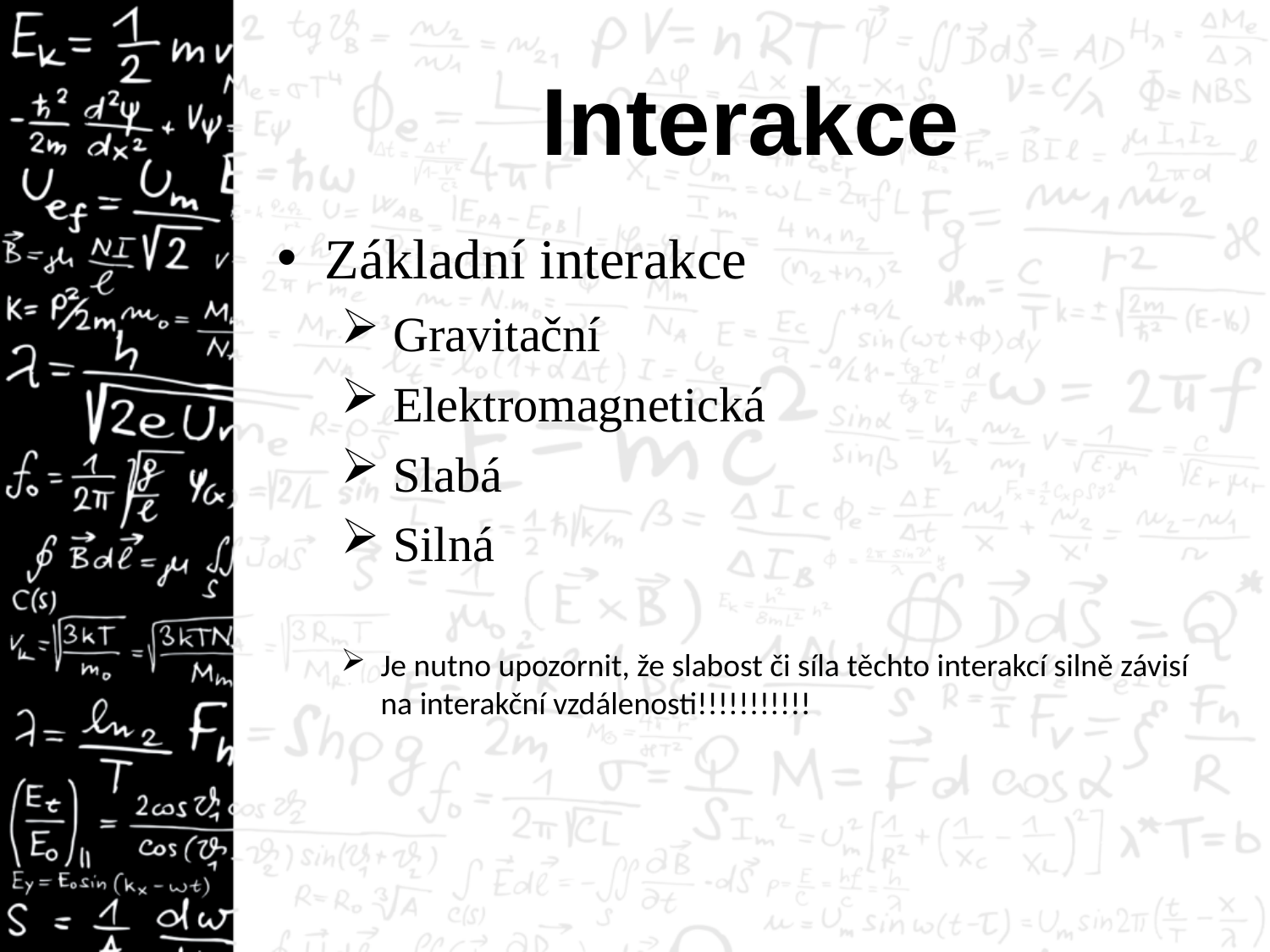

# Interakce
Základní interakce
 Gravitační
 Elektromagnetická
 Slabá
 Silná

Je nutno upozornit, že slabost či síla těchto interakcí silně závisí na interakční vzdálenosti!!!!!!!!!!!